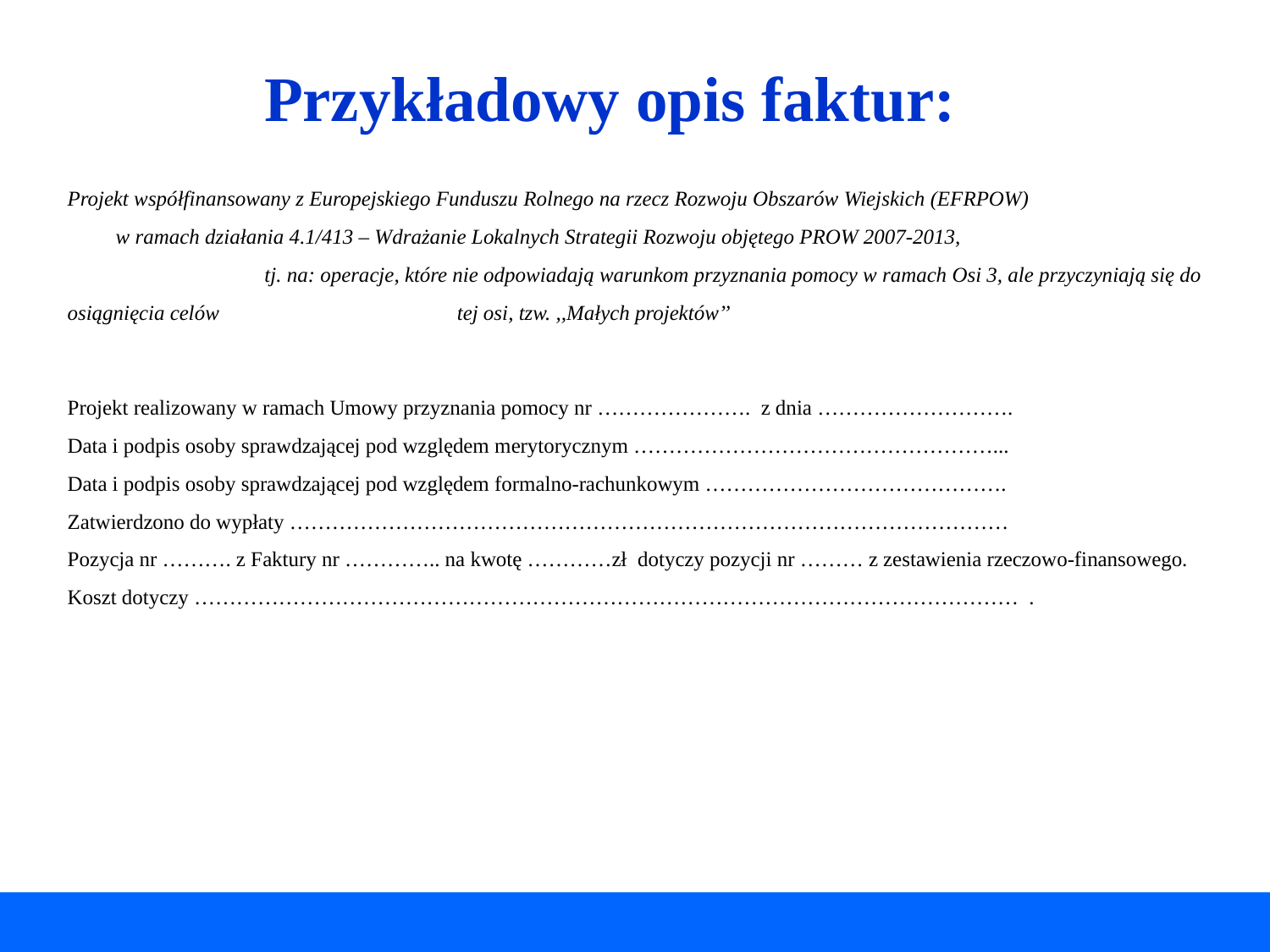

Przykładowy opis faktur:
Projekt współfinansowany z Europejskiego Funduszu Rolnego na rzecz Rozwoju Obszarów Wiejskich (EFRPOW)                                          w ramach działania 4.1/413 – Wdrażanie Lokalnych Strategii Rozwoju objętego PROW 2007-2013,                                                                                   tj. na: operacje, które nie odpowiadają warunkom przyznania pomocy w ramach Osi 3, ale przyczyniają się do osiągnięcia celów                                             tej osi, tzw. ,,Małych projektów’’

Projekt realizowany w ramach Umowy przyznania pomocy nr ………………….  z dnia ……………………….
Data i podpis osoby sprawdzającej pod względem merytorycznym ……………………………………………...
Data i podpis osoby sprawdzającej pod względem formalno-rachunkowym …………………………………….
Zatwierdzono do wypłaty …………………………………………………………………………………………
Pozycja nr ………. z Faktury nr ………….. na kwotę …………zł  dotyczy pozycji nr ……… z zestawienia rzeczowo-finansowego.
Koszt dotyczy ………………………………………………………………………………………………………  .

Dodatkowo:
Środek trwały ujęty w ewidencji środków trwałych pod pozycją …………….. (jeśli dotyczy)
Wydatek włączony z obowiązku stosowania Ustawy Prawo  Zamówień Publicznych lub wydatek poniesiony zgodnie                                               z Ustawą Prawo Zamówień Publicznych zgodnie z przeprowadzonym postępowaniem ………………                                                                  z dnia ……………………………… .